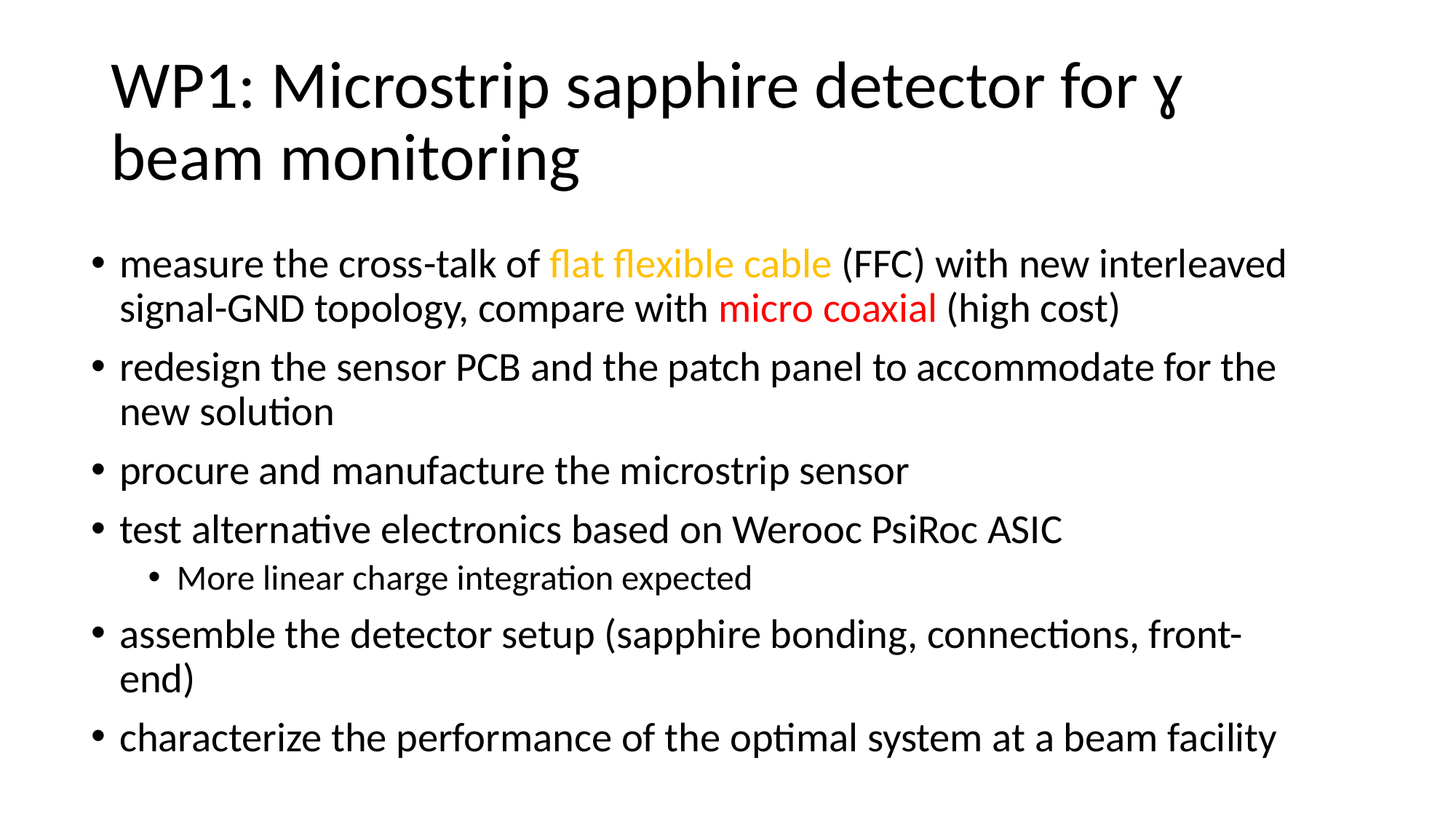

# WP1: Microstrip sapphire detector for ɣ beam monitoring
measure the cross-talk of flat flexible cable (FFC) with new interleaved signal-GND topology, compare with micro coaxial (high cost)
redesign the sensor PCB and the patch panel to accommodate for the new solution
procure and manufacture the microstrip sensor
test alternative electronics based on Werooc PsiRoc ASIC
More linear charge integration expected
assemble the detector setup (sapphire bonding, connections, front-end)
characterize the performance of the optimal system at a beam facility